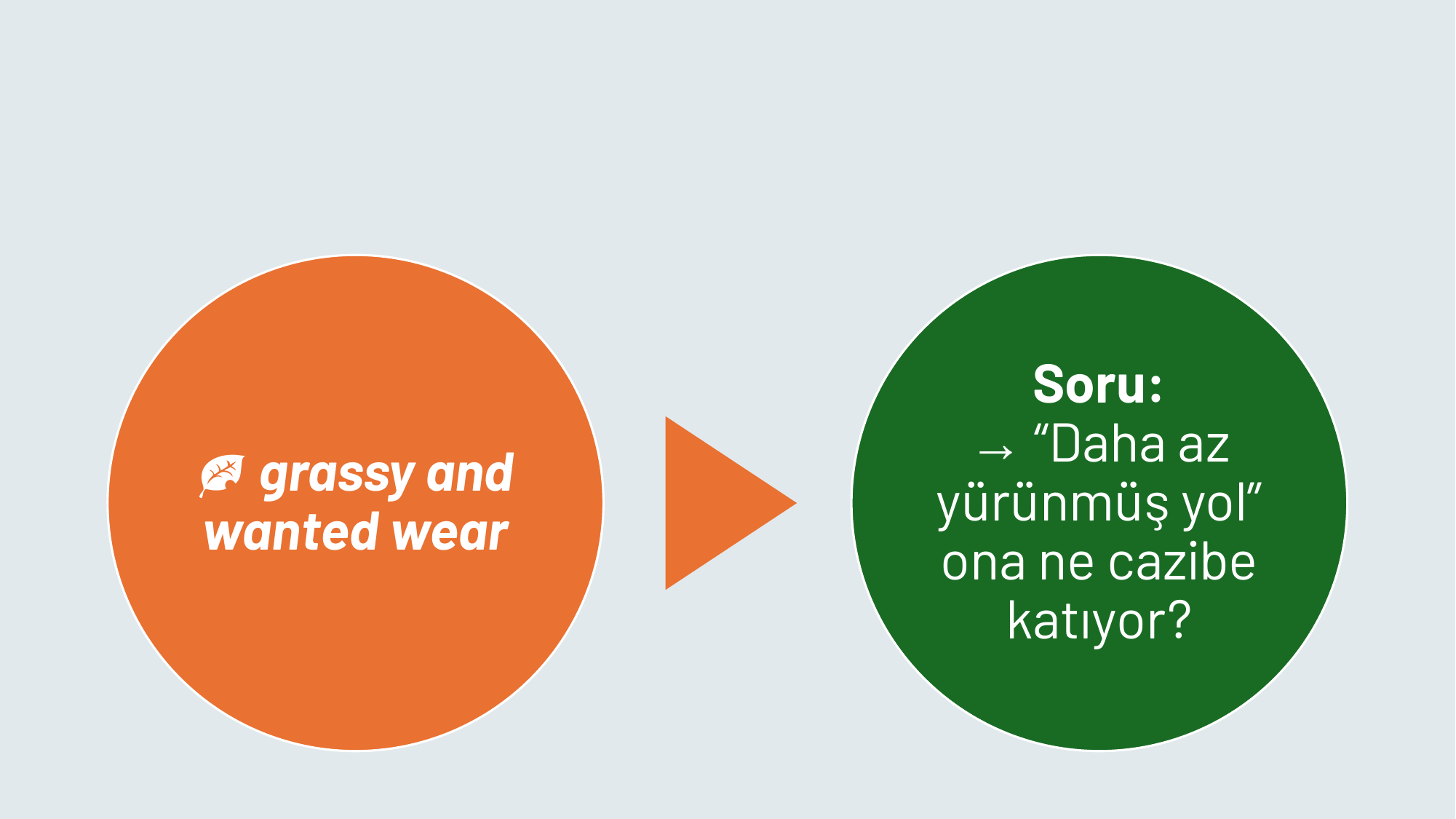

#
🍂 grassy and wanted wear
Soru:
→ “Daha az yürünmüş yol” ona ne cazibe katıyor?